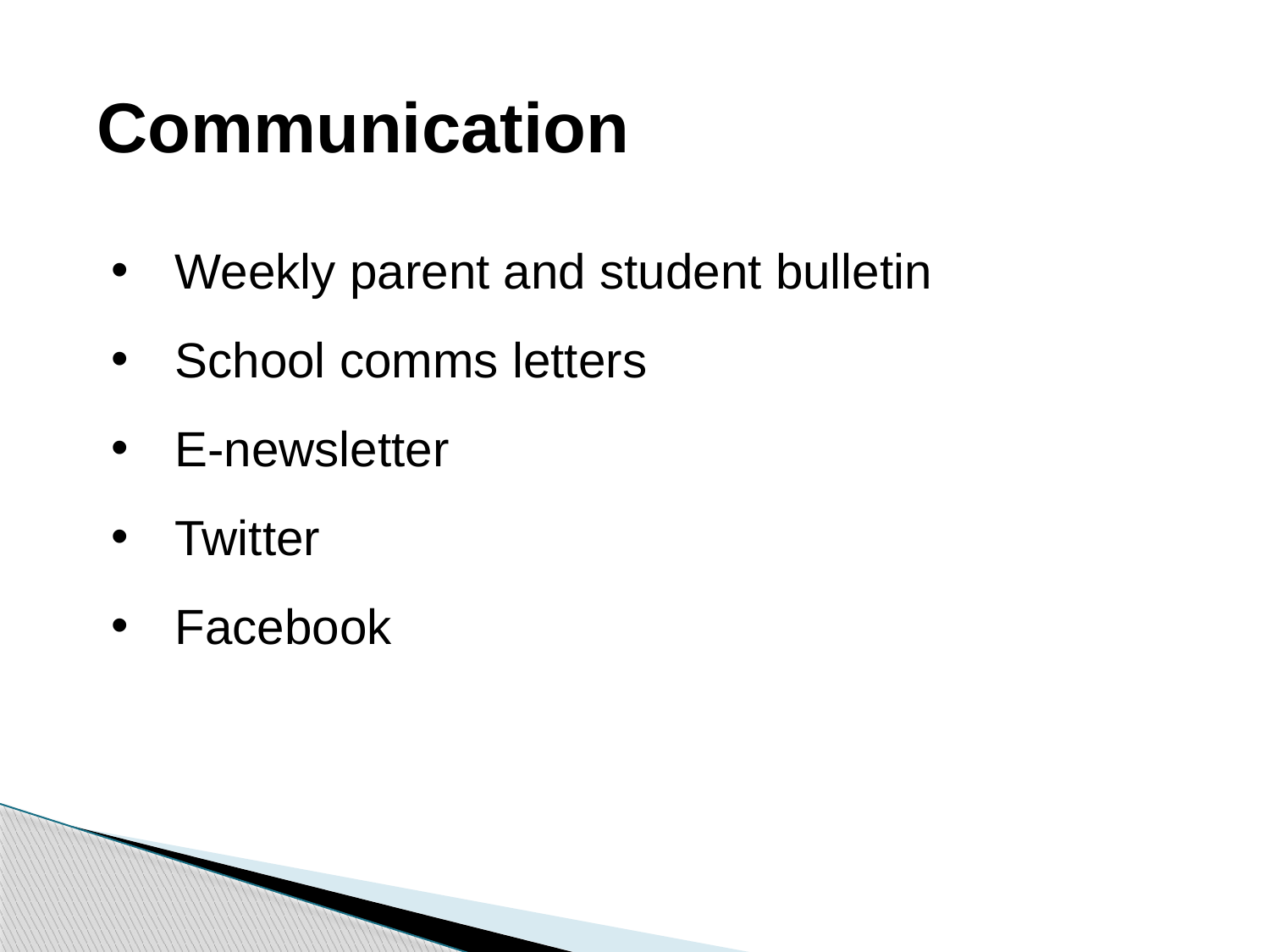

# Communication
Weekly parent and student bulletin
School comms letters
E-newsletter
Twitter
Facebook